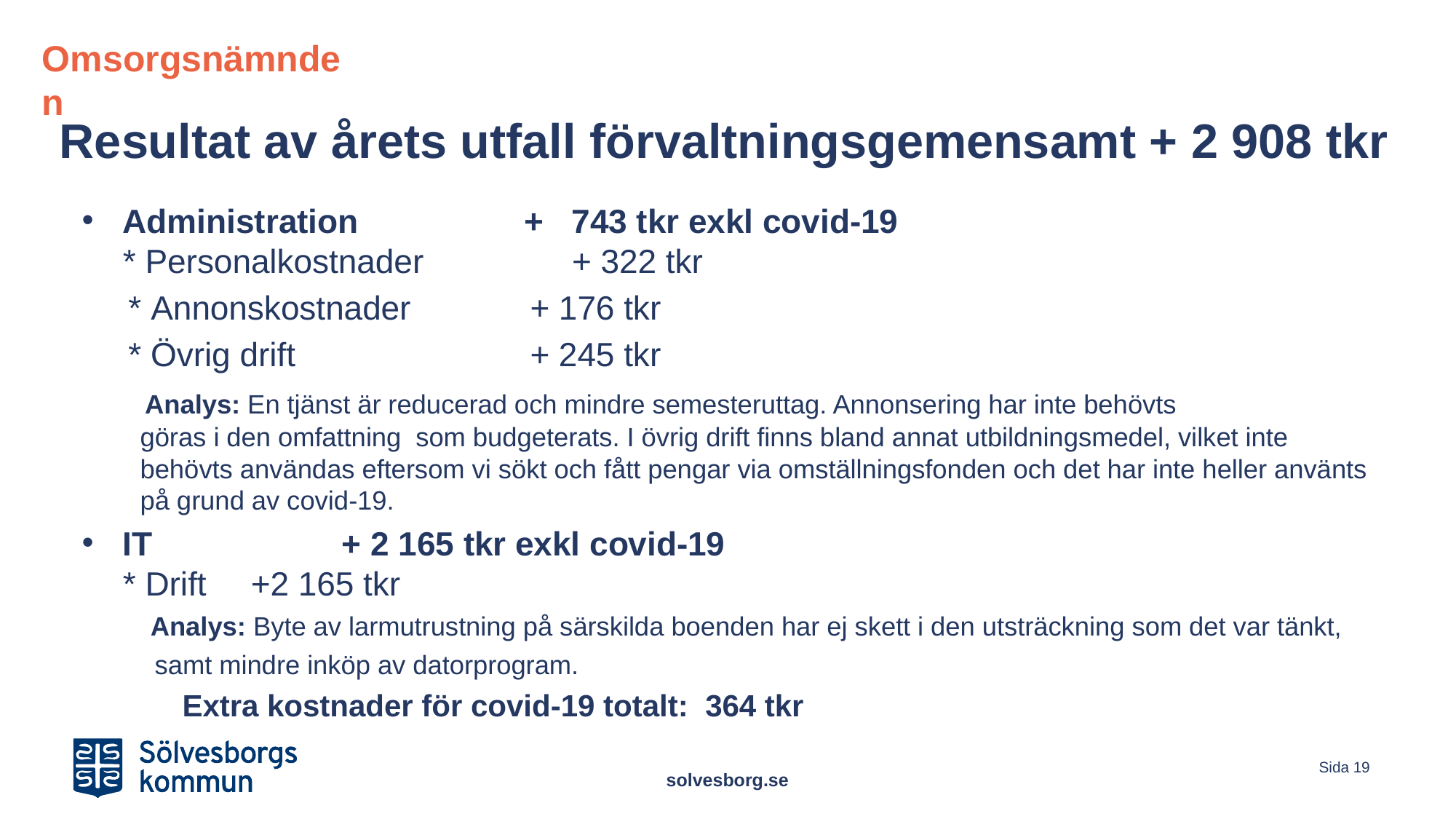

Omsorgsnämnden
# Resultat av årets utfall förvaltningsgemensamt + 2 908 tkr
Administration						+   743 tkr exkl covid-19
* Personalkostnader                + 322 tkr
     * Annonskostnader    	     + 176 tkr
     * Övrig drift		      	     + 245 tkr
       Analys: En tjänst är reducerad och mindre semesteruttag. Annonsering har inte behövts
        göras i den omfattning  som budgeterats. I övrig drift finns bland annat utbildningsmedel, vilket inte
        behövts användas eftersom vi sökt och fått pengar via omställningsfonden och det har inte heller använts
        på grund av covid-19.
IT							 	  + 2 165 tkr exkl covid-19
* Drift			   +2 165 tkr
   Analys: Byte av larmutrustning på särskilda boenden har ej skett i den utsträckning som det var tänkt,
          samt mindre inköp av datorprogram.
					Extra kostnader för covid-19 totalt:  364 tkr
solvesborg.se
Sida 19